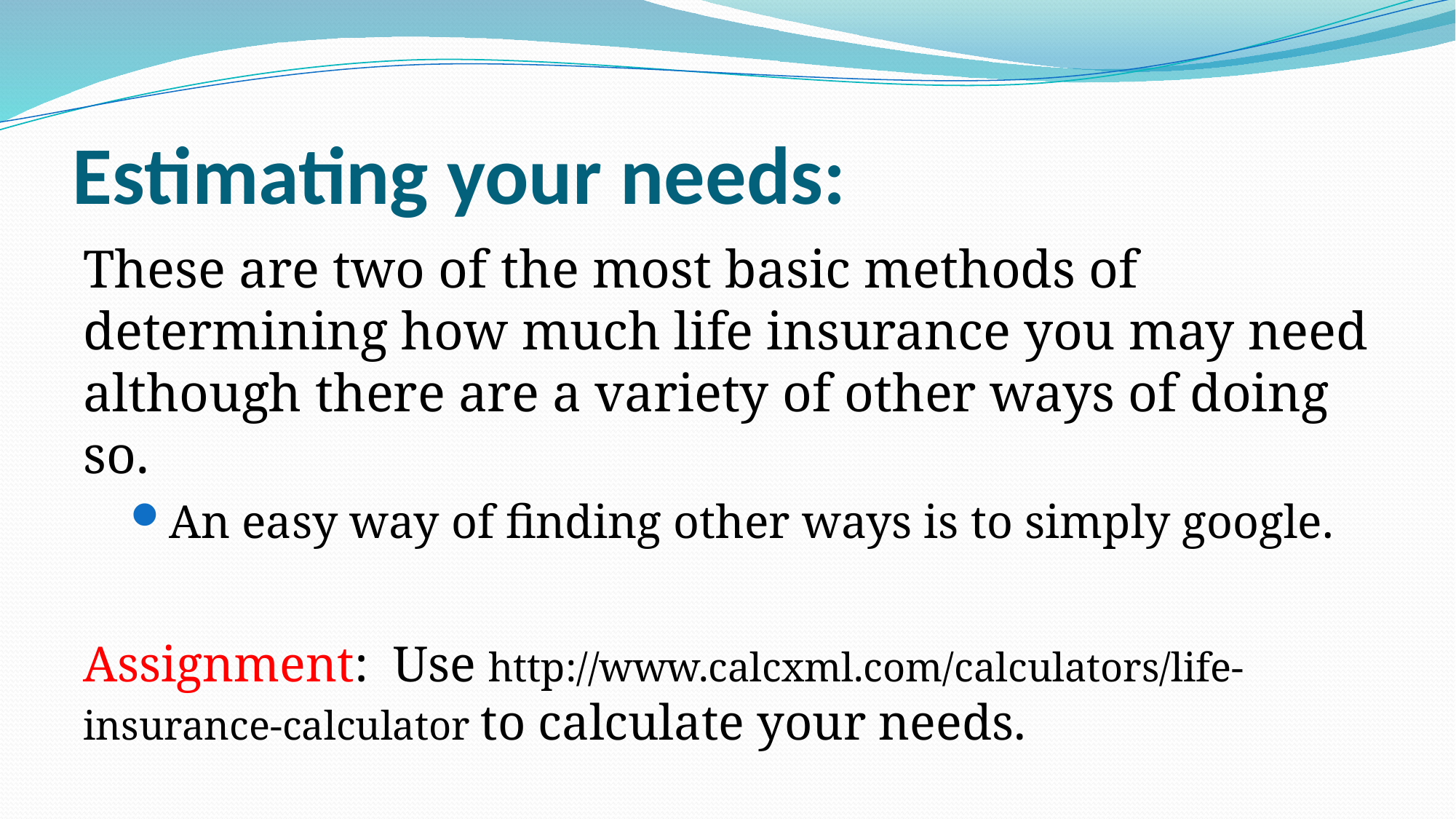

# Estimating your needs:
These are two of the most basic methods of determining how much life insurance you may need although there are a variety of other ways of doing so.
An easy way of finding other ways is to simply google.

Assignment:  Use http://www.calcxml.com/calculators/life-insurance-calculator to calculate your needs.